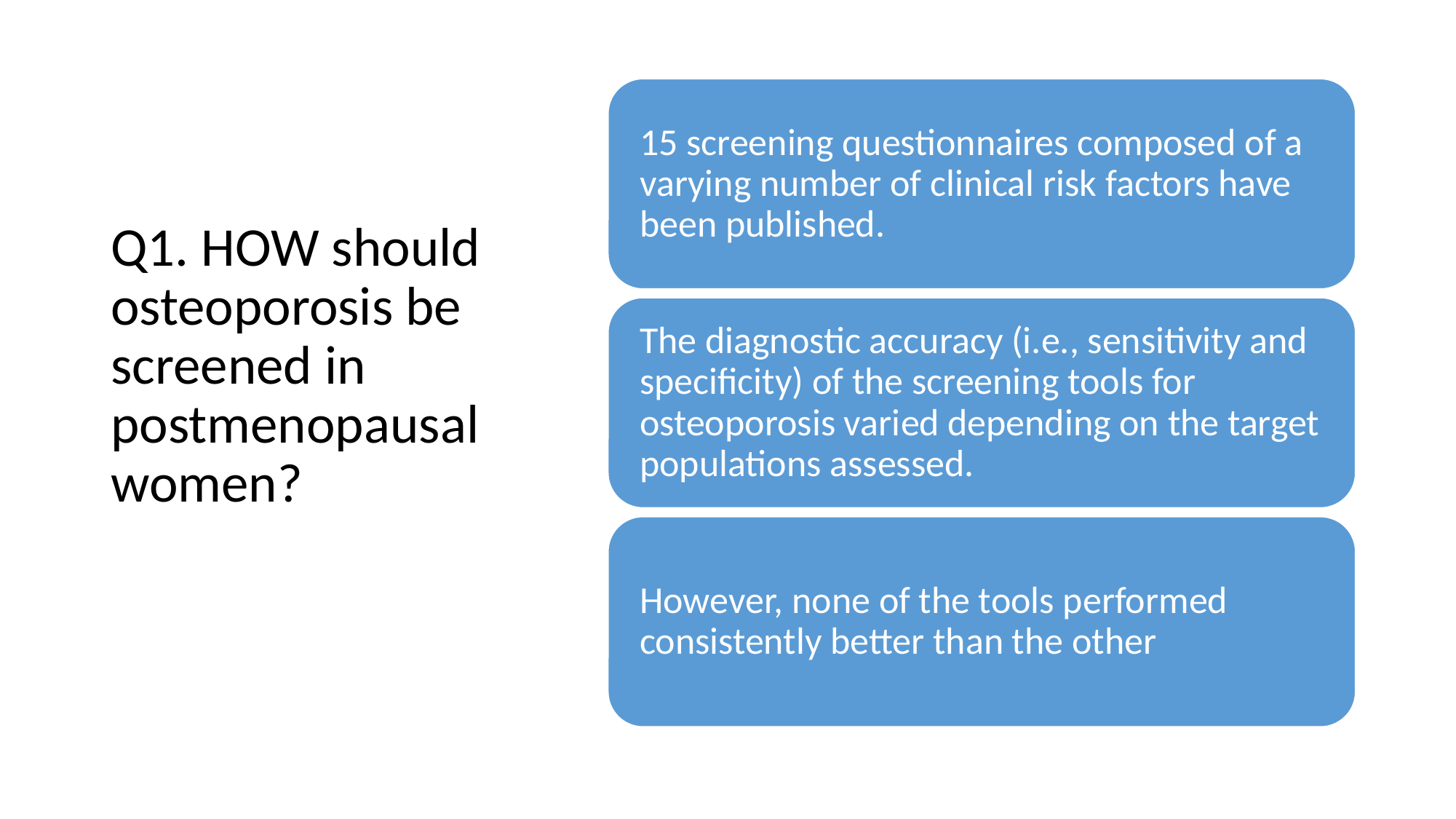

# Q1. HOW should osteoporosis be screened in postmenopausal women?
15 screening questionnaires composed of a varying number of clinical risk factors have been published.
The diagnostic accuracy (i.e., sensitivity and specificity) of the screening tools for osteoporosis varied depending on the target populations assessed.
However, none of the tools performed consistently better than the other